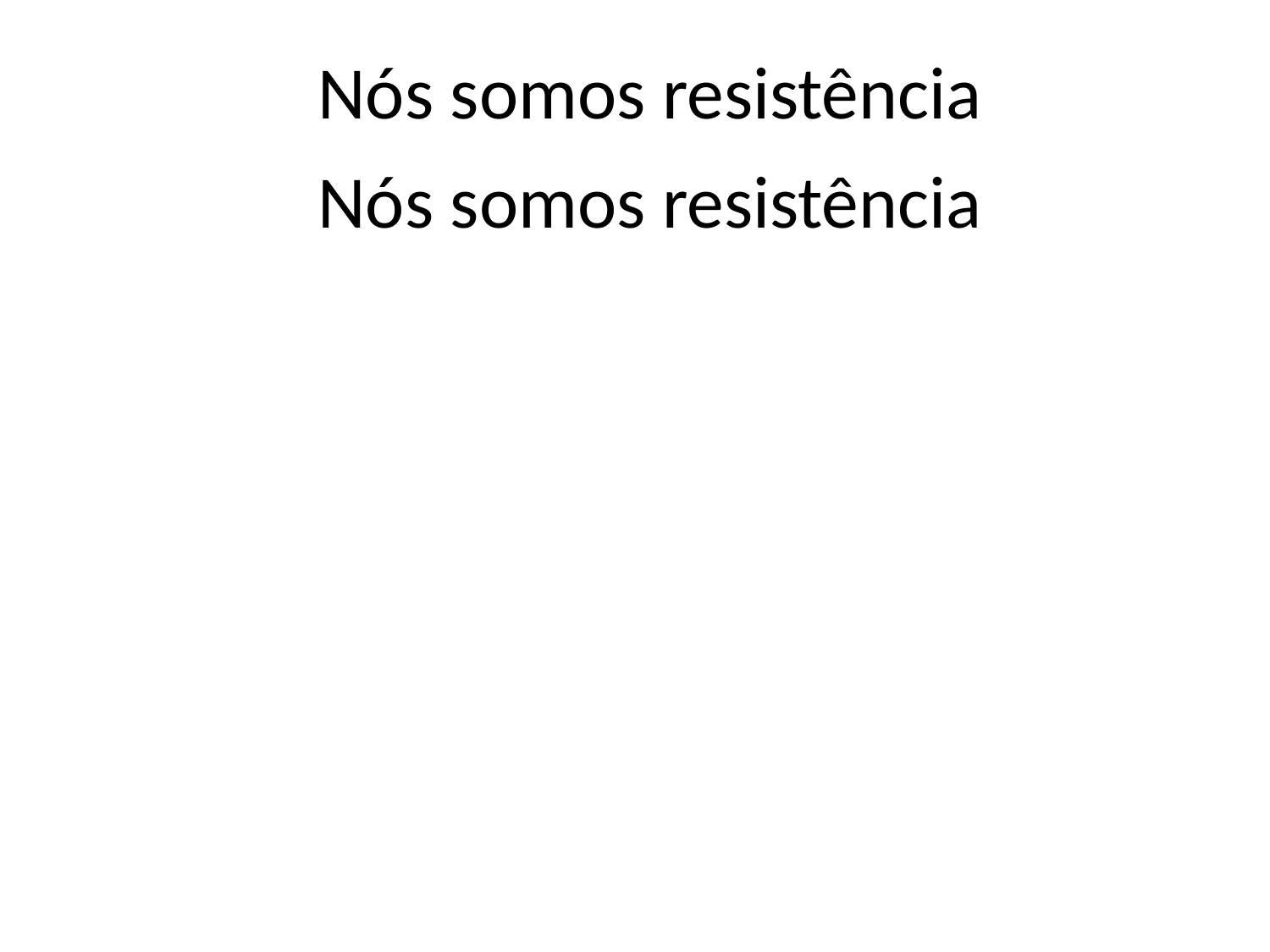

Nós somos resistência

Nós somos resistência

#